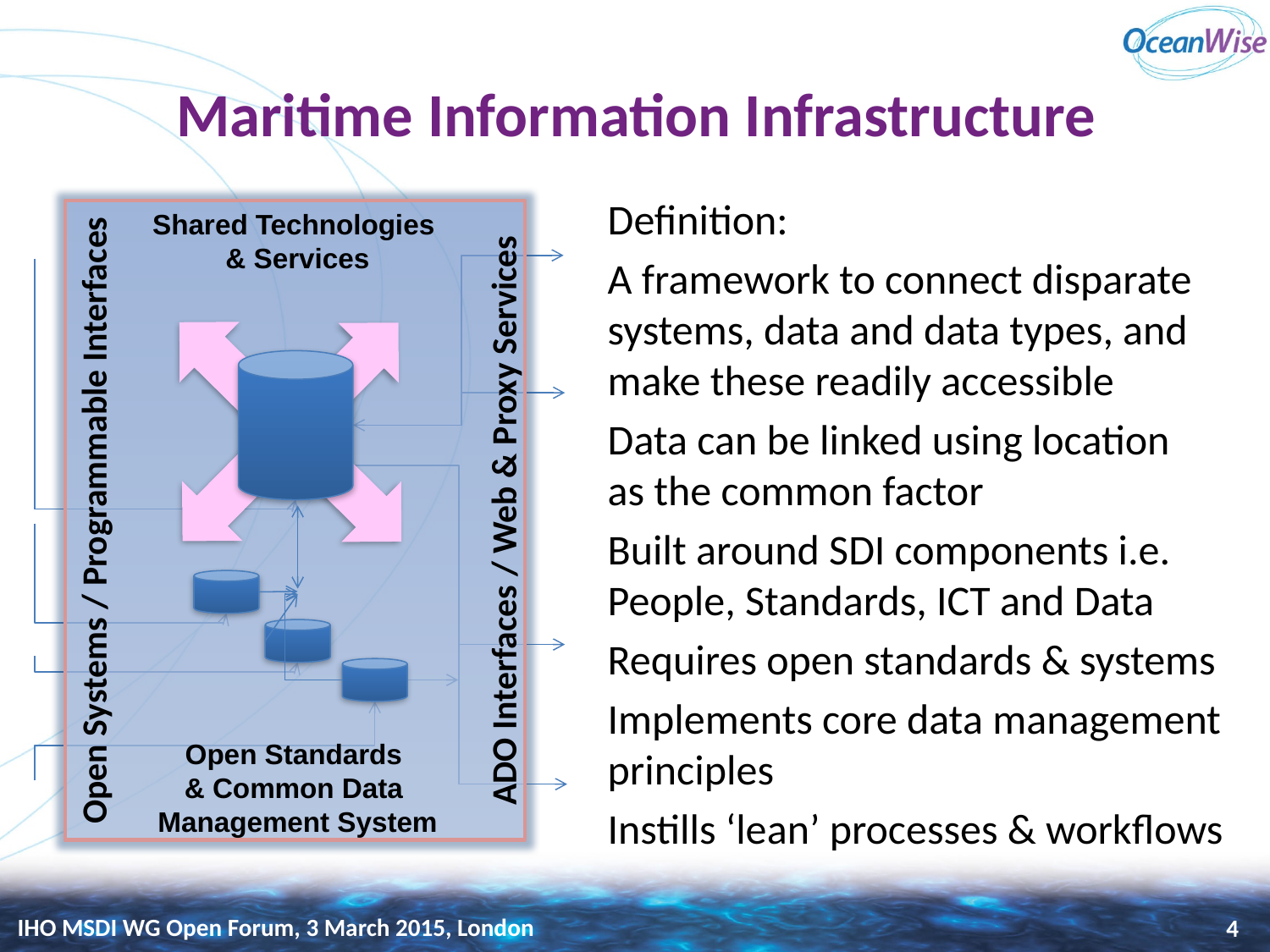

# Maritime Information Infrastructure
Definition:
A framework to connect disparate systems, data and data types, and make these readily accessible
Data can be linked using location
as the common factor
Built around SDI components i.e.
People, Standards, ICT and Data
Requires open standards & systems
Implements core data management principles
Instills ‘lean’ processes & workflows

Shared Technologies
& Services

Open Systems / Programmable Interfaces
ADO Interfaces / Web & Proxy Services

Open Standards
& Common Data
Management System
4